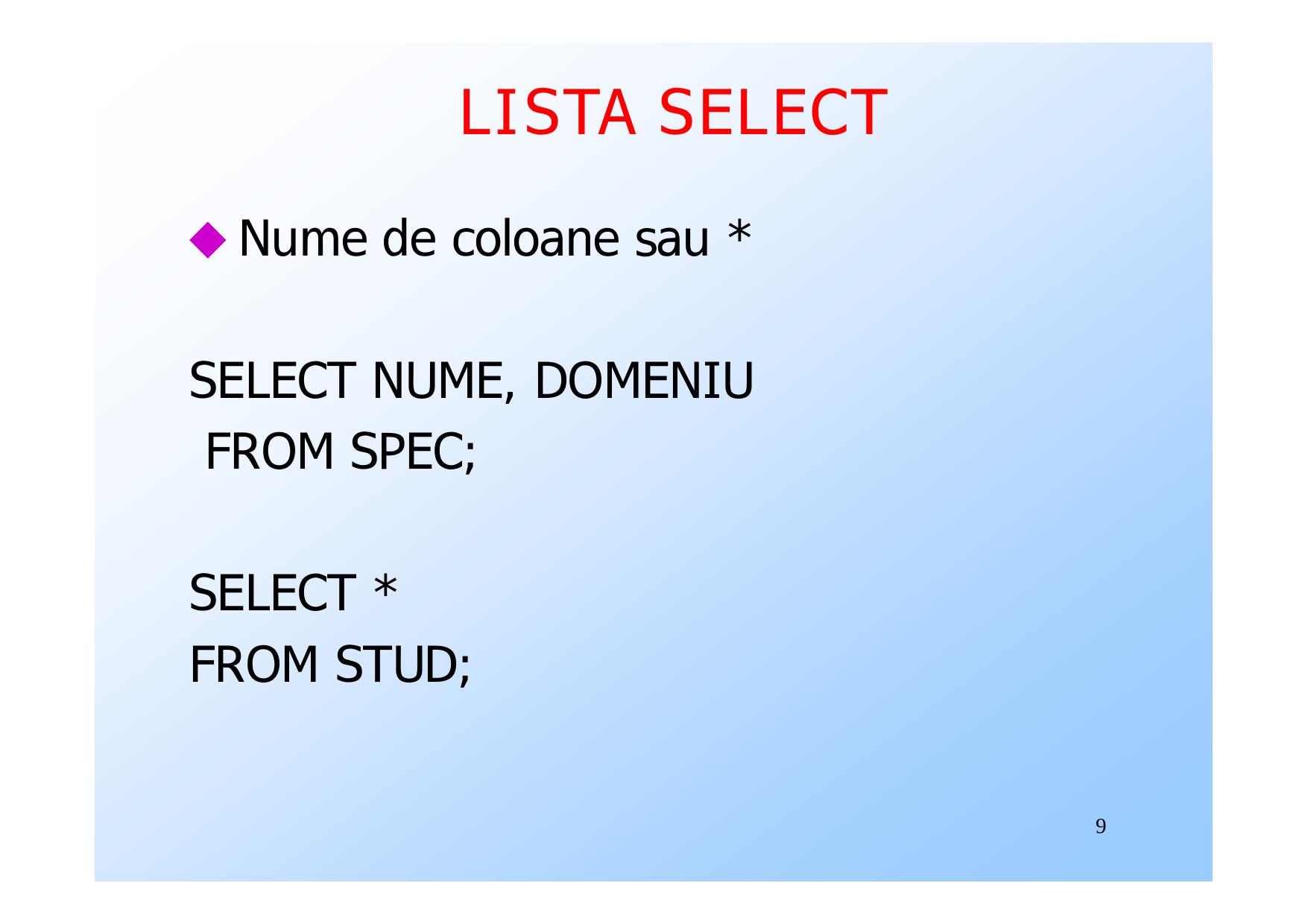

# LISTA SELECT
Nume de coloane sau *

SELECT NUME, DOMENIU  FROM SPEC;

SELECT *  FROM STUD;
9